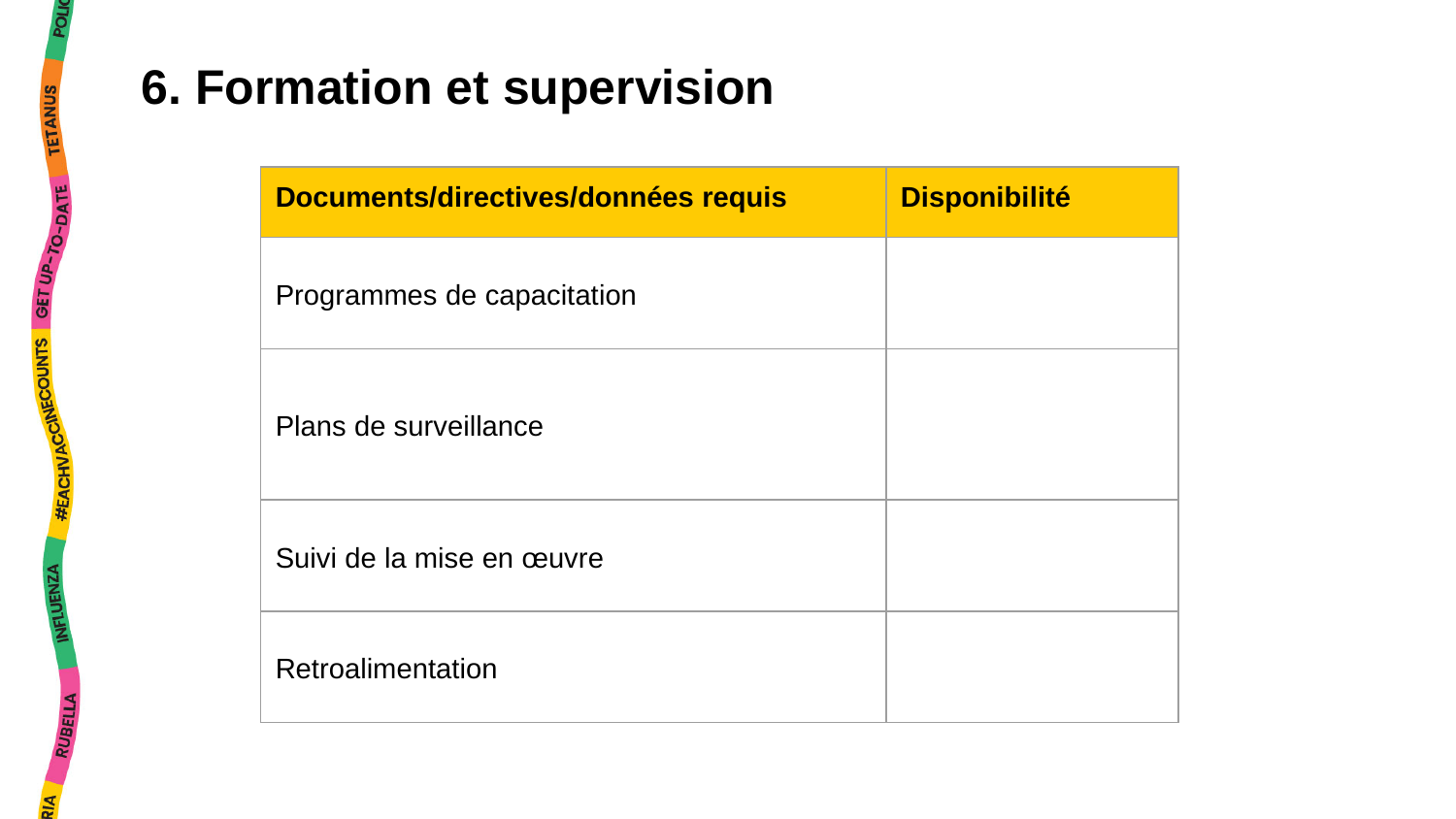

6. Formation et supervision
| Documents/directives/données requis | Disponibilité |
| --- | --- |
| Programmes de capacitation |  |
| Plans de surveillance |  |
| Suivi de la mise en œuvre |  |
| Retroalimentation |  |